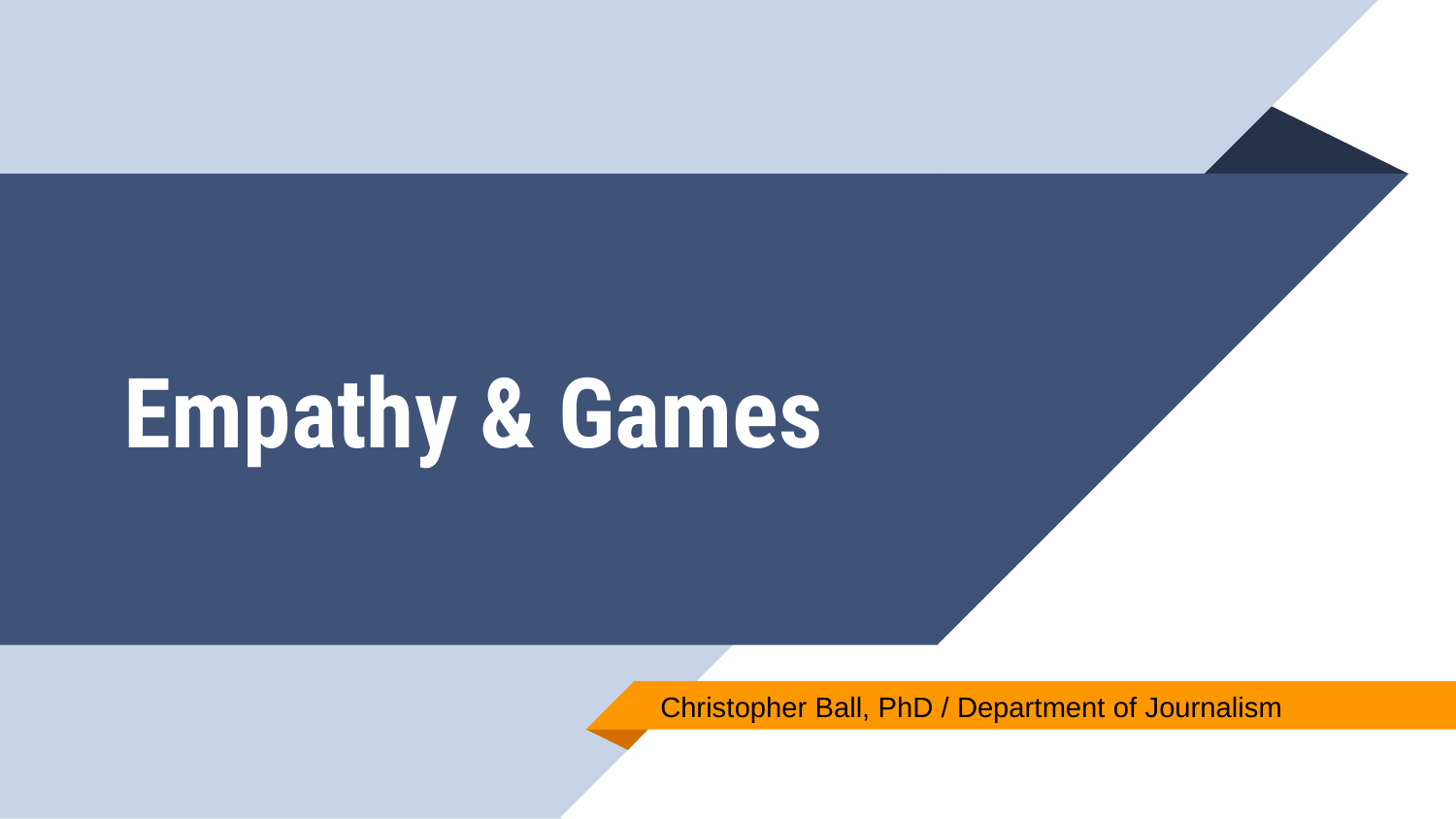

# Empathy & Games
Christopher Ball, PhD / Department of Journalism